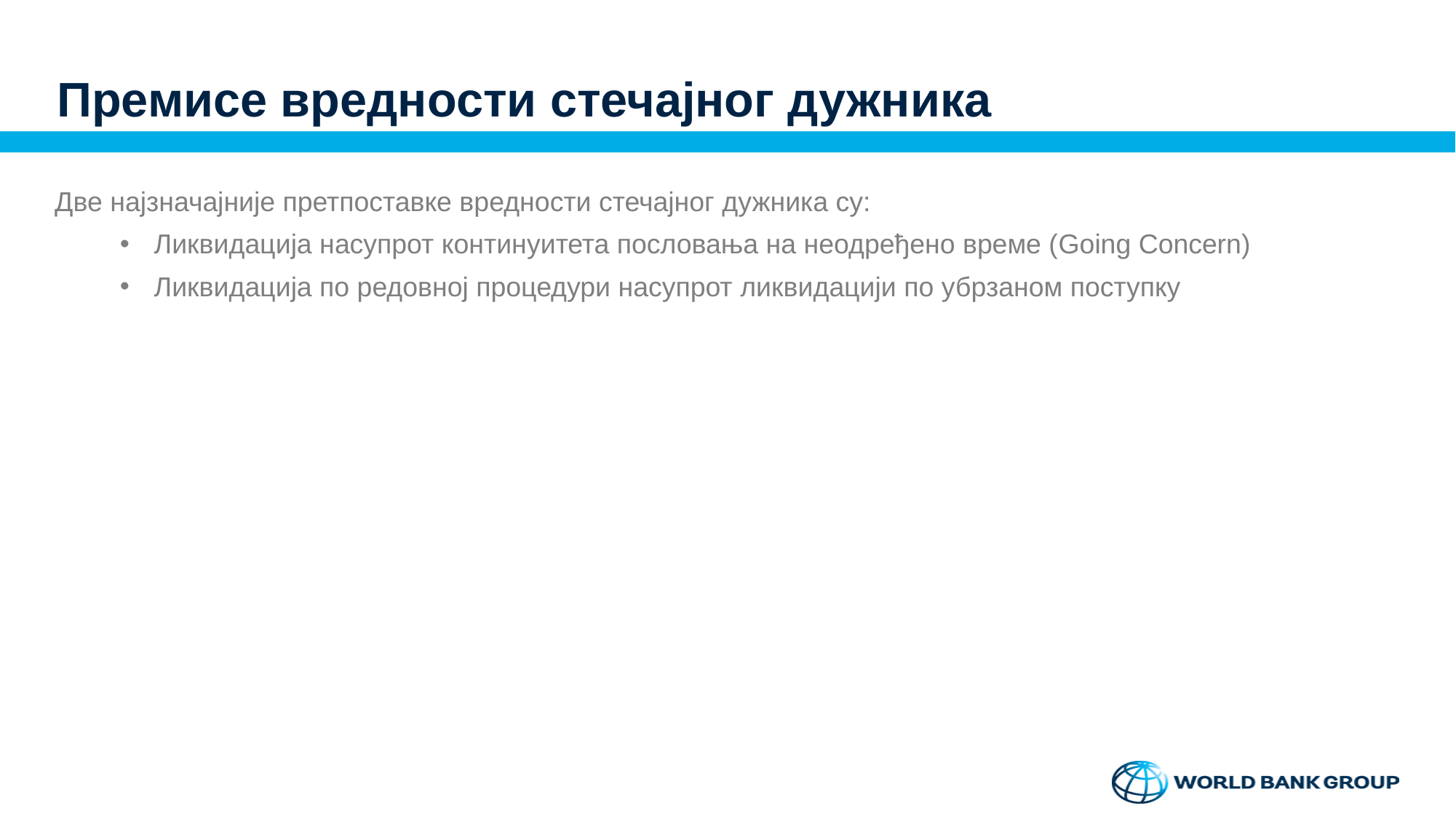

# Премисе вредности стечајног дужника
Две најзначајније претпоставке вредности стечајног дужника су:
Ликвидација насупрот континуитета пословања на неодређено време (Going Concern)
Ликвидација по редовној процедури насупрот ликвидацији по убрзаном поступку